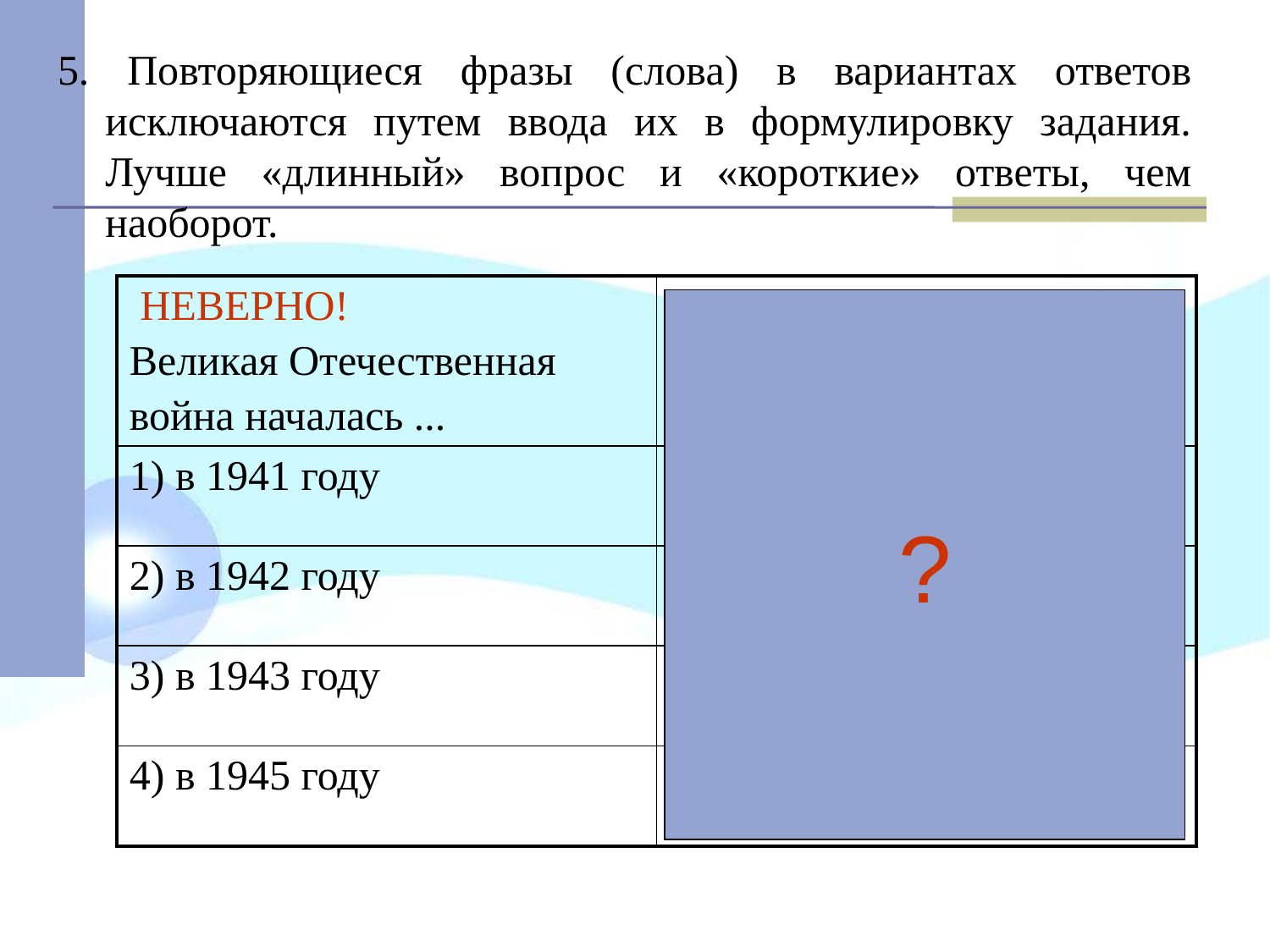

5. Повторяющиеся фразы (слова) в вариантах ответов исключаются путем ввода их в формулировку задания. Лучше «длинный» вопрос и «короткие» ответы, чем наоборот.
| НЕВЕРНО! Великая Отечественная война началась ... | ВЕРНО! Великая Отечественная война началась в ... году |
| --- | --- |
| 1) в 1941 году | 1) 1941 |
| 2) в 1942 году | 2) 1942 |
| 3) в 1943 году | 3) 1943 |
| 4) в 1945 году | 4) 1945 |
?